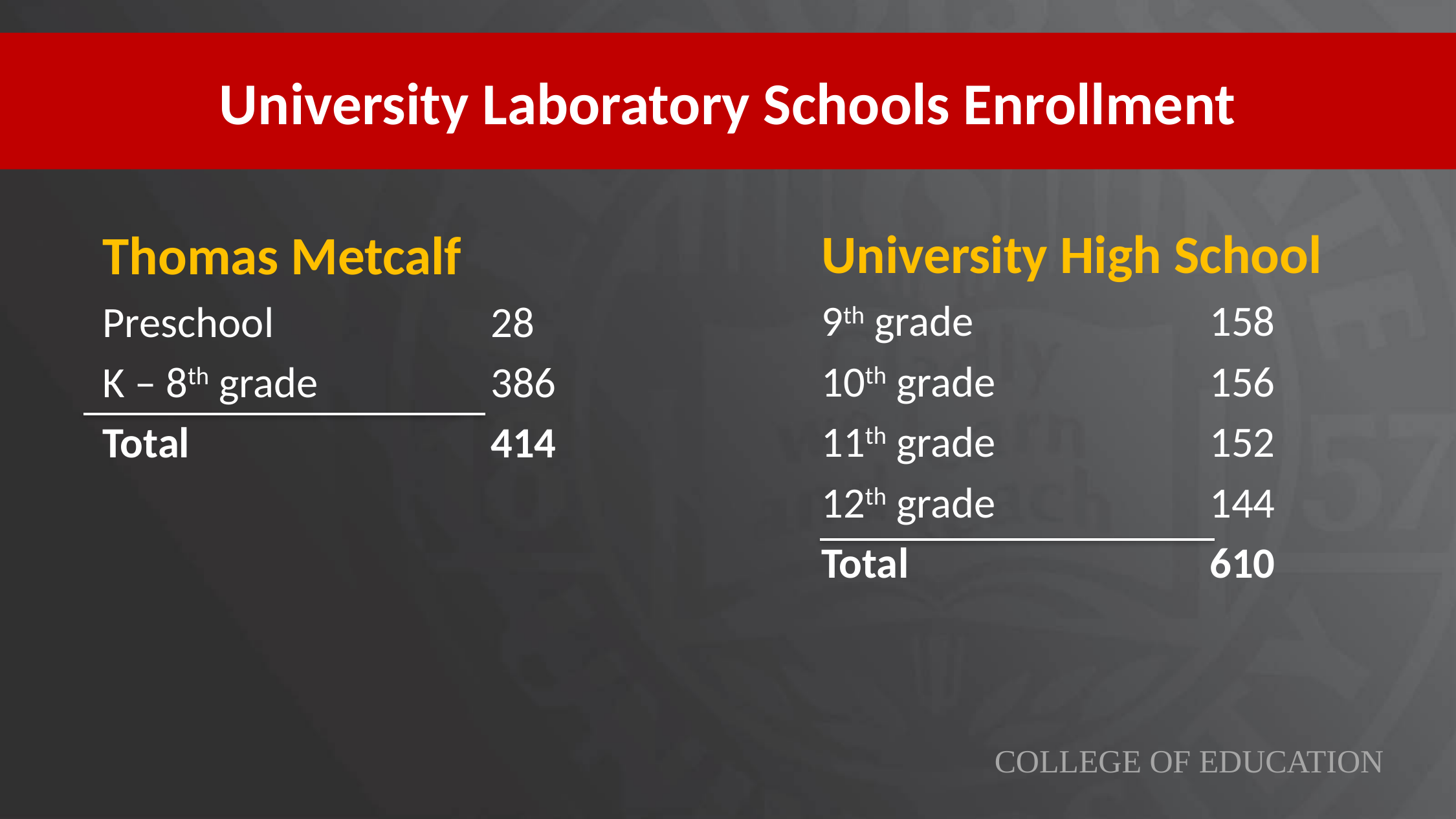

# University Laboratory Schools Enrollment
University High School
9th grade			158
10th grade			156
11th grade			152
12th grade			144
Total				610
Thomas Metcalf
Preschool			28
K – 8th grade 		386
Total				414